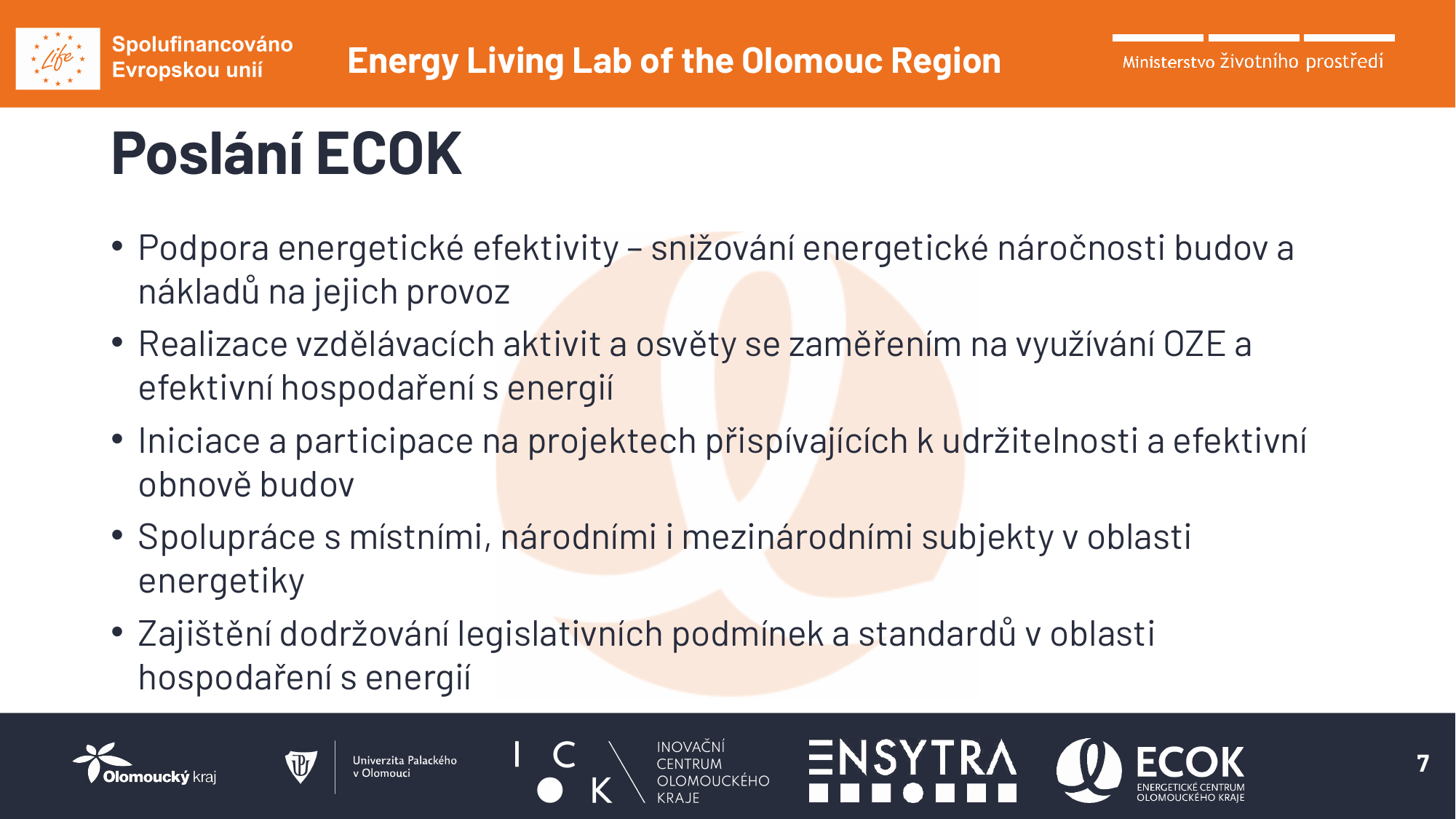

# Poslání ECOK
Podpora energetické efektivity – snižování energetické náročnosti budov a nákladů na jejich provoz
Realizace vzdělávacích aktivit a osvěty se zaměřením na využívání OZE a efektivní hospodaření s energií
Iniciace a participace na projektech přispívajících k udržitelnosti a efektivní obnově budov
Spolupráce s místními, národními i mezinárodními subjekty v oblasti energetiky
Zajištění dodržování legislativních podmínek a standardů v oblasti hospodaření s energií
7